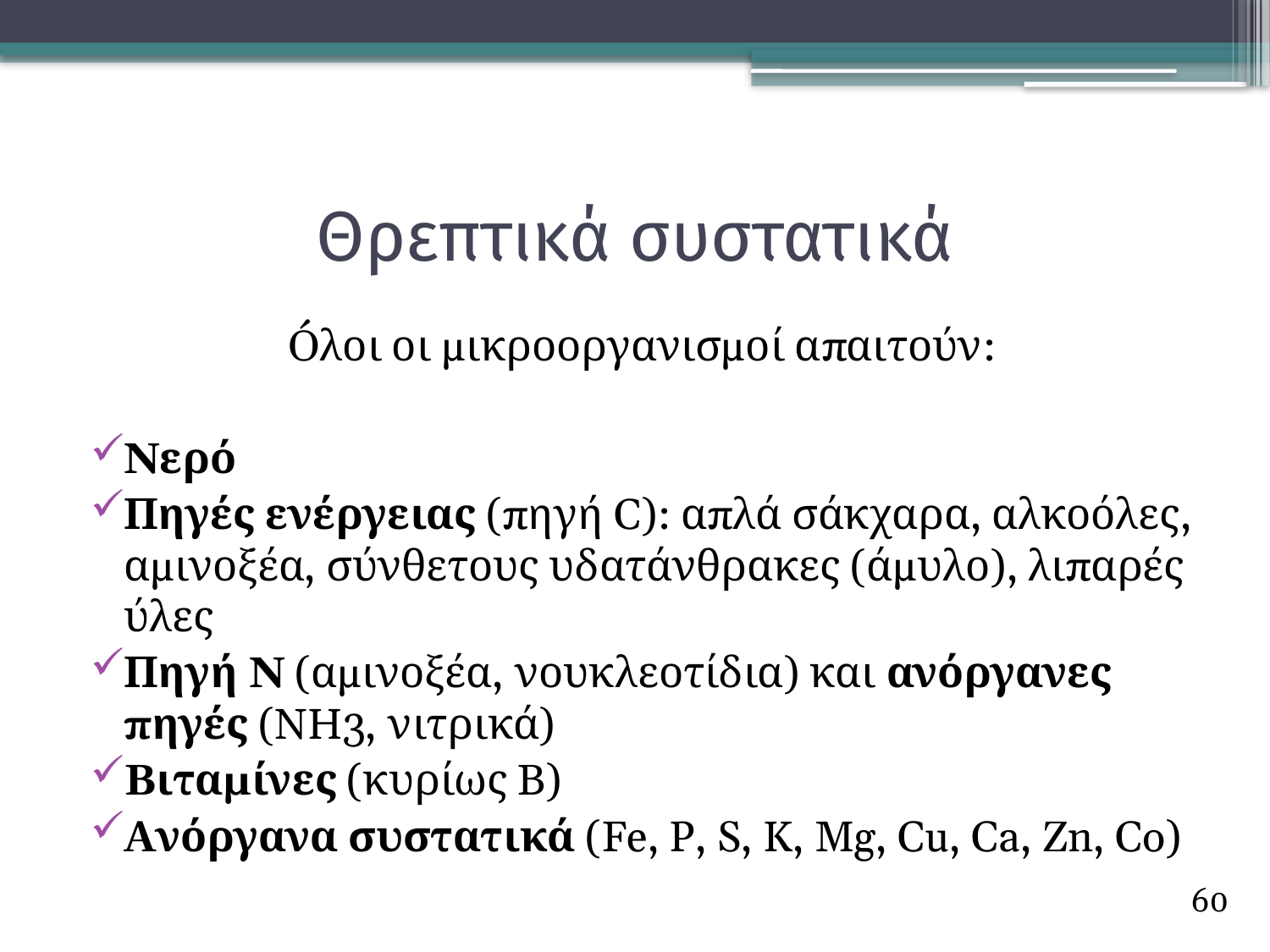

# Θρεπτικά συστατικά
Όλοι οι μικροοργανισμοί απαιτούν:

Νερό
Πηγές ενέργειας (πηγή C): απλά σάκχαρα, αλκοόλες, αμινοξέα, σύνθετους υδατάνθρακες (άμυλο), λιπαρές ύλες
Πηγή Ν (αμινοξέα, νουκλεοτίδια) και ανόργανες πηγές (ΝΗ3, νιτρικά)
Βιταμίνες (κυρίως Β)
Ανόργανα συστατικά (Fe, P, S, K, Mg, Cu, Ca, Zn, Co)
60